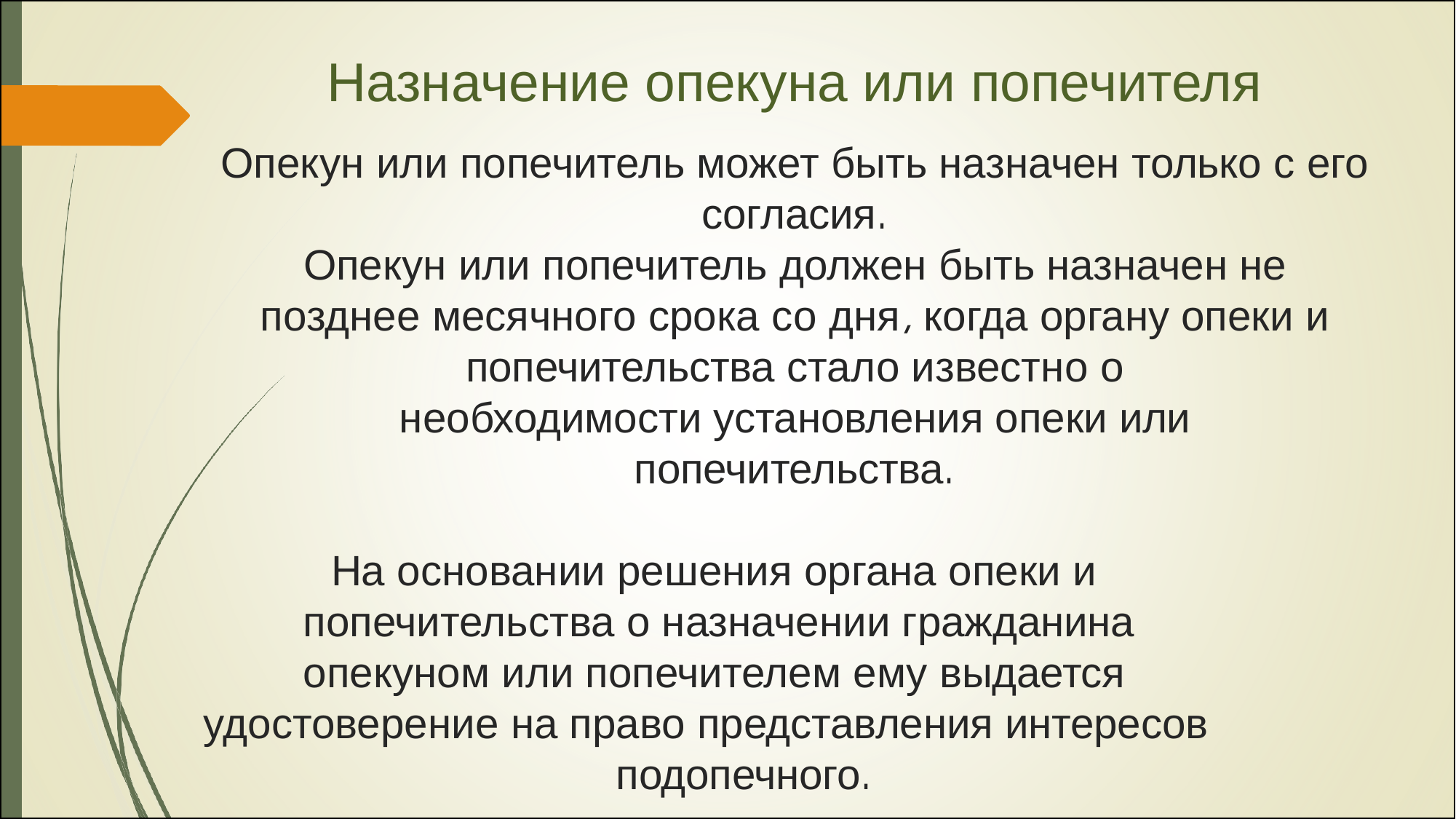

Назначение опекуна или попечителя

Опекун или попечитель может быть назначен только с его согласия.
Опекун или попечитель должен быть назначен не позднее месячного срока со дня, когда органу опеки и попечительства стало известно о
необходимости установления опеки или попечительства.
На основании решения органа опеки и попечительства о назначении гражданина опекуном или попечителем ему выдается
удостоверение на право представления интересов подопечного.